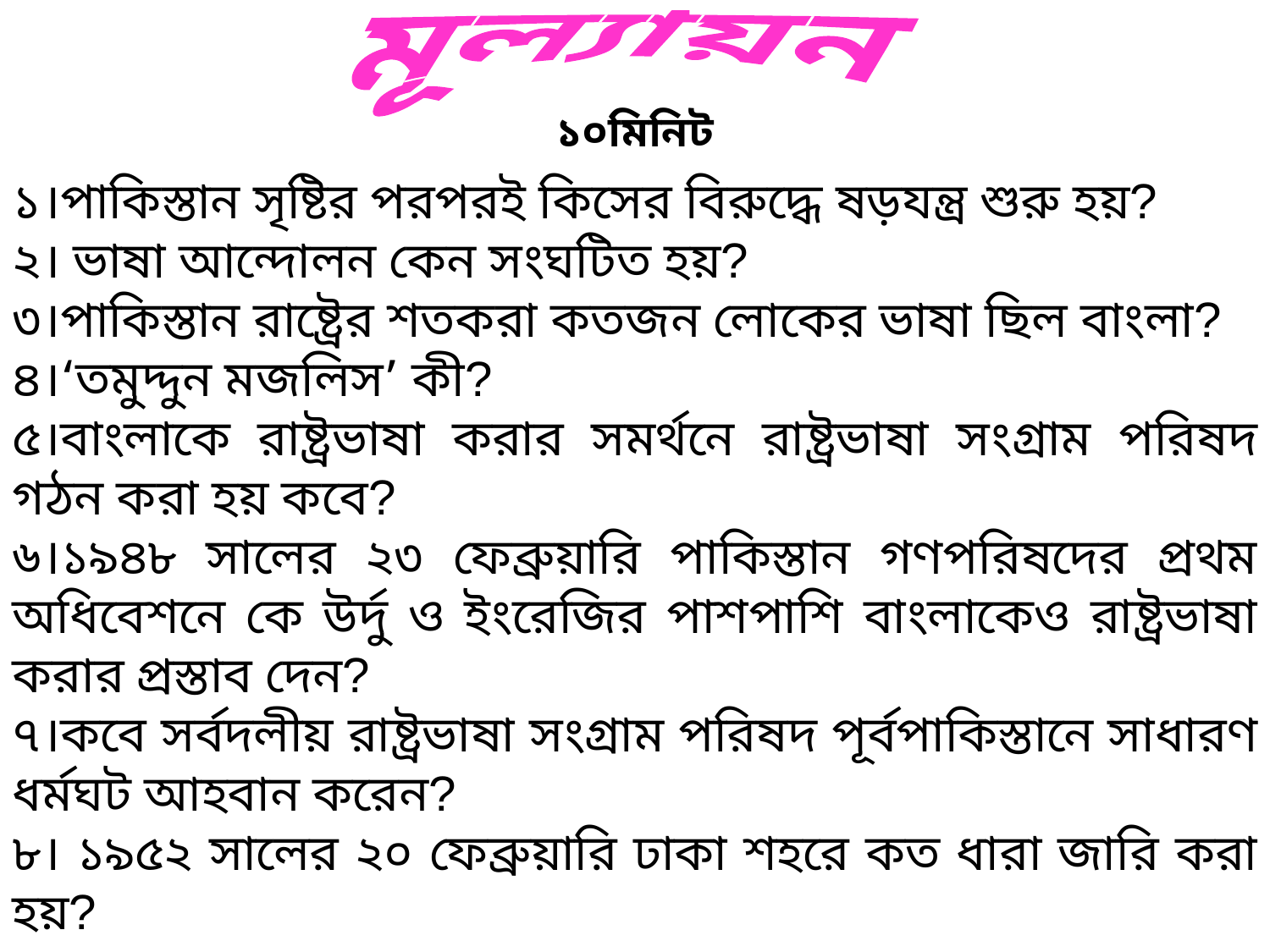

মূল্যায়ন
১০মিনিট
১।পাকিস্তান সৃষ্টির পরপরই কিসের বিরুদ্ধে ষড়যন্ত্র শুরু হয়?
২। ভাষা আন্দোলন কেন সংঘটিত হয়?
৩।পাকিস্তান রাষ্ট্রের শতকরা কতজন লোকের ভাষা ছিল বাংলা?
৪।‘তমুদ্দুন মজলিস’ কী?
৫।বাংলাকে রাষ্ট্রভাষা করার সমর্থনে রাষ্ট্রভাষা সংগ্রাম পরিষদ গঠন করা হয় কবে?
৬।১৯৪৮ সালের ২৩ ফেব্রুয়ারি পাকিস্তান গণপরিষদের প্রথম অধিবেশনে কে উর্দু ও ইংরেজির পাশপাশি বাংলাকেও রাষ্ট্রভাষা করার প্রস্তাব দেন?
৭।কবে সর্বদলীয় রাষ্ট্রভাষা সংগ্রাম পরিষদ পূর্বপাকিস্তানে সাধারণ ধর্মঘট আহবান করেন?
৮। ১৯৫২ সালের ২০ ফেব্রুয়ারি ঢাকা শহরে কত ধারা জারি করা হয়?
৯।ভাষা আন্দোলনে কারা কারা প্রাণ হারান?
১০। ভাষা আন্দোলন বাঙালি জনগণের মধ্যে কী সৃষ্টি করে?
8/10/2020
32